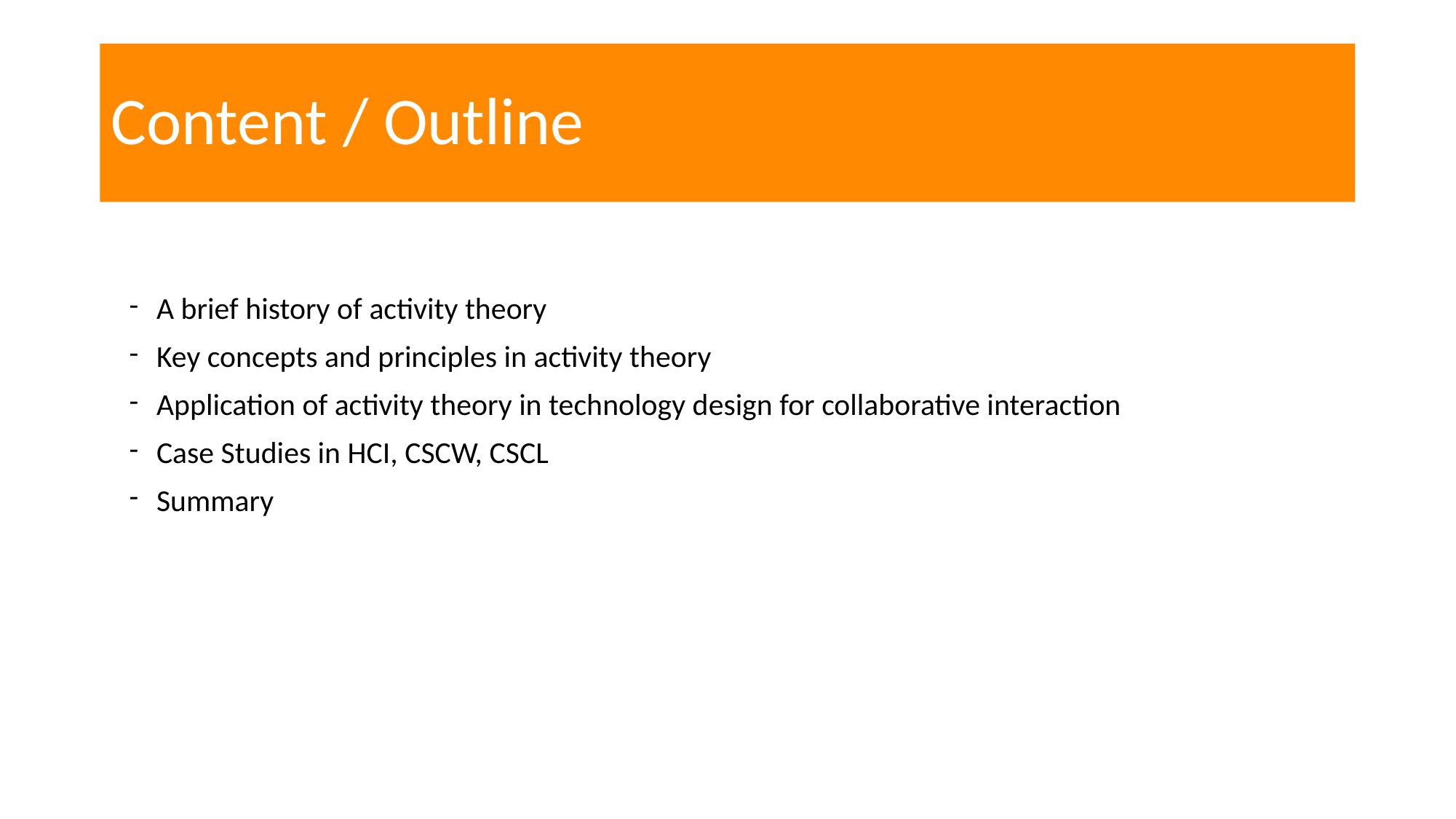

# Content / Outline

A brief history of activity theory
Key concepts and principles in activity theory
Application of activity theory in technology design for collaborative interaction
Case Studies in HCI, CSCW, CSCL
Summary